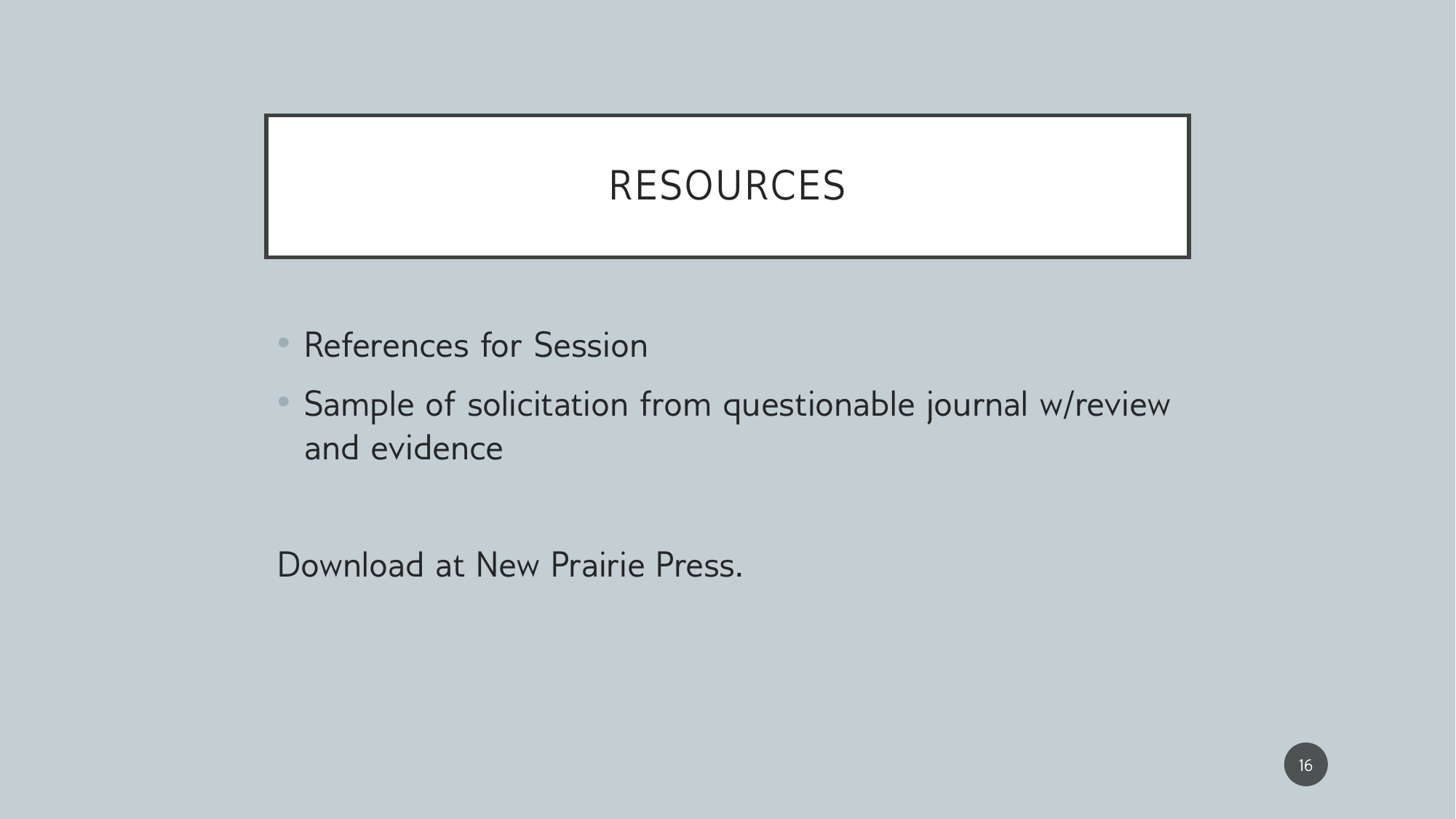

# Resources
References for Session
Sample of solicitation from questionable journal w/review and evidence

Download at New Prairie Press.

16